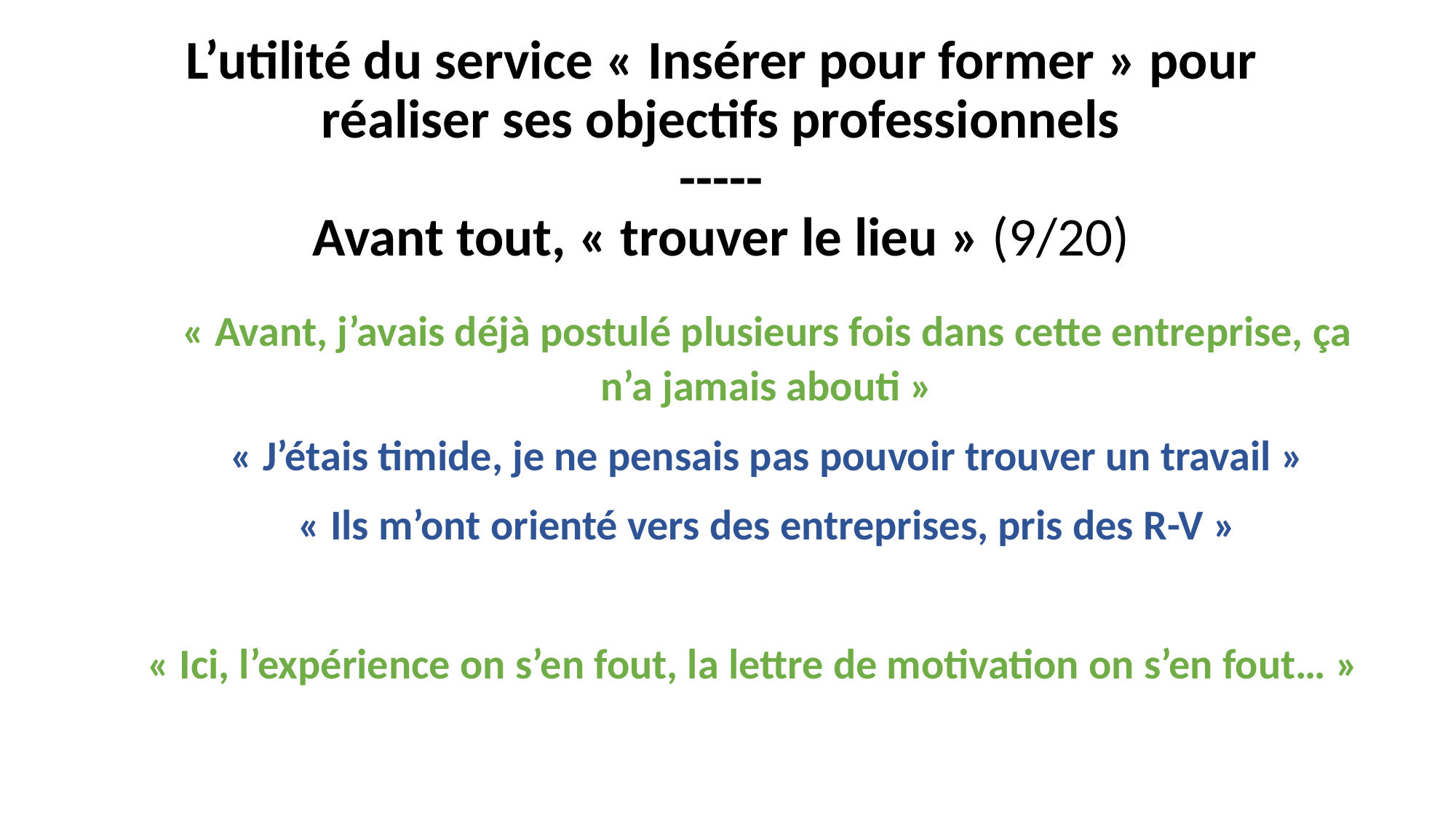

# L’utilité du service « Insérer pour former » pour réaliser ses objectifs professionnels ----- Avant tout, « trouver le lieu » (9/20)
« Avant, j’avais déjà postulé plusieurs fois dans cette entreprise, ça n’a jamais abouti »
« J’étais timide, je ne pensais pas pouvoir trouver un travail »
« Ils m’ont orienté vers des entreprises, pris des R-V »

« Ici, l’expérience on s’en fout, la lettre de motivation on s’en fout… »